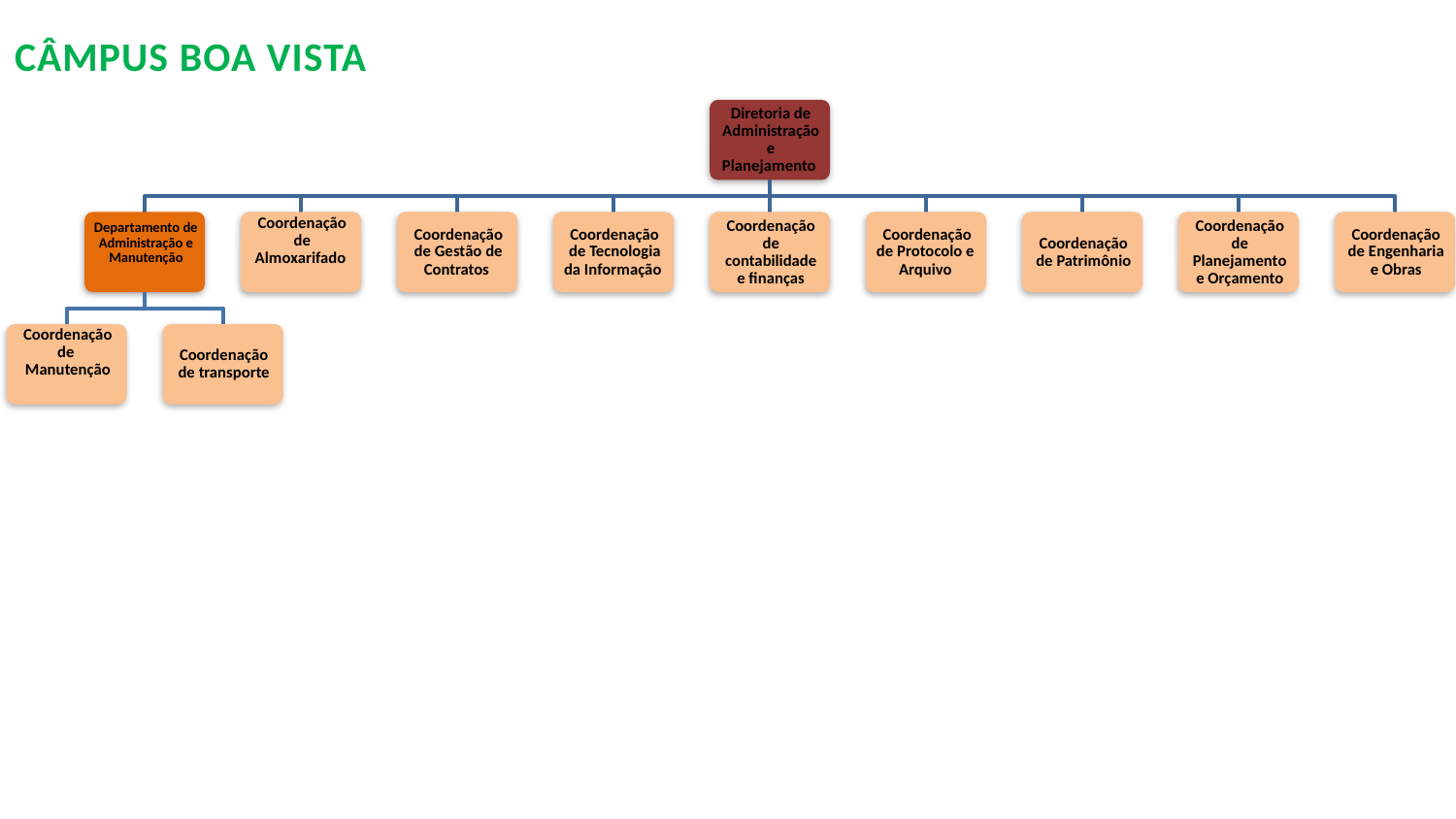

CÂMPUS BOA VISTA
Diretoria de Administração e Planejamento
Departamento de Administração e Manutenção

Coordenação de  Manutenção

Coordenação de transporte
Coordenação de Almoxarifado

Coordenação de Gestão de Contratos
Coordenação de Tecnologia da Informação
Coordenação de contabilidade e finanças
Coordenação de Protocolo e  Arquivo
Coordenação de Patrimônio
Coordenação de Planejamento e Orçamento
Coordenação de Engenharia e Obras